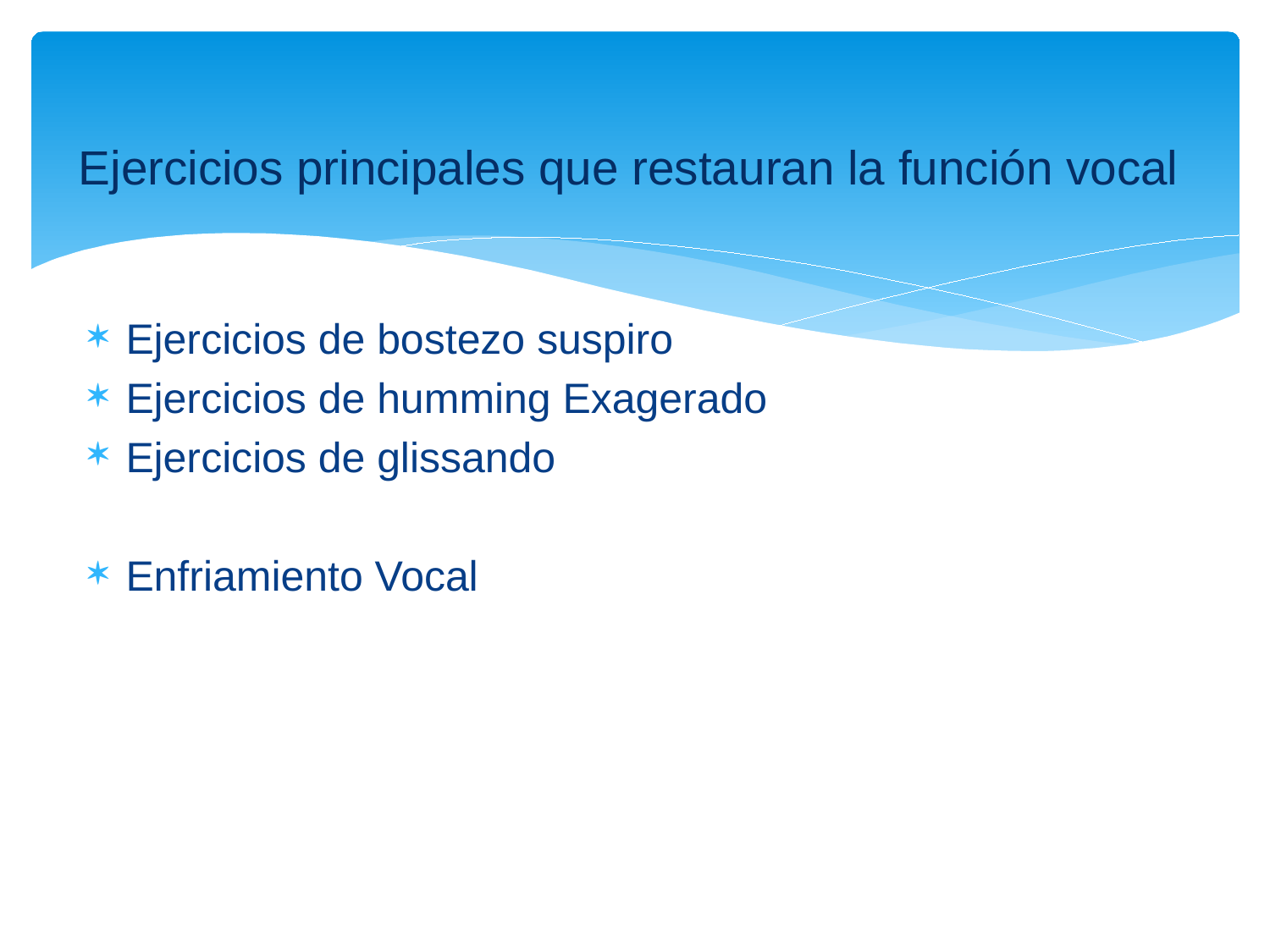

# Ejercicios principales que restauran la función vocal

Ejercicios de bostezo suspiro
Ejercicios de humming Exagerado
Ejercicios de glissando

Enfriamiento Vocal